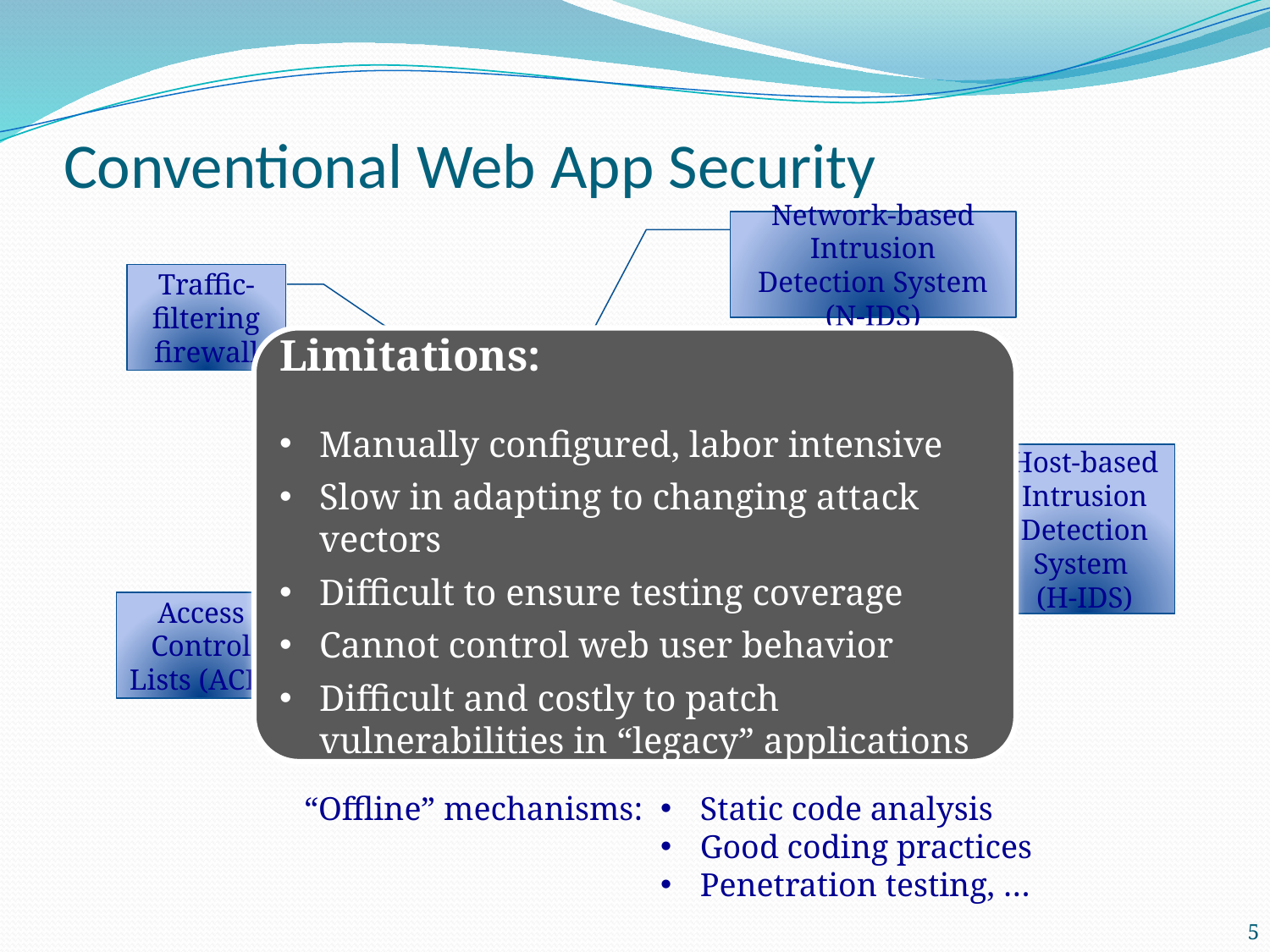

# Conventional Web App Security
Network-based Intrusion Detection System (N-IDS)
Traffic-filtering firewall
Limitations:

Manually configured, labor intensive
Slow in adapting to changing attack vectors
Difficult to ensure testing coverage
Cannot control web user behavior
Difficult and costly to patch vulnerabilities in “legacy” applications
Web Browser
Load Balancer
DB Connector
Web Server 1
DB

Web Server 2
…
Event Bus
User

Web App Traffic
Component
Legend
Monitoring Event
Connector
Control Event
Host-based Intrusion Detection System
(H-IDS)
Admin Console
Access Control Lists (ACL)
“Offline” mechanisms:
Static code analysis
Good coding practices
Penetration testing, …
5